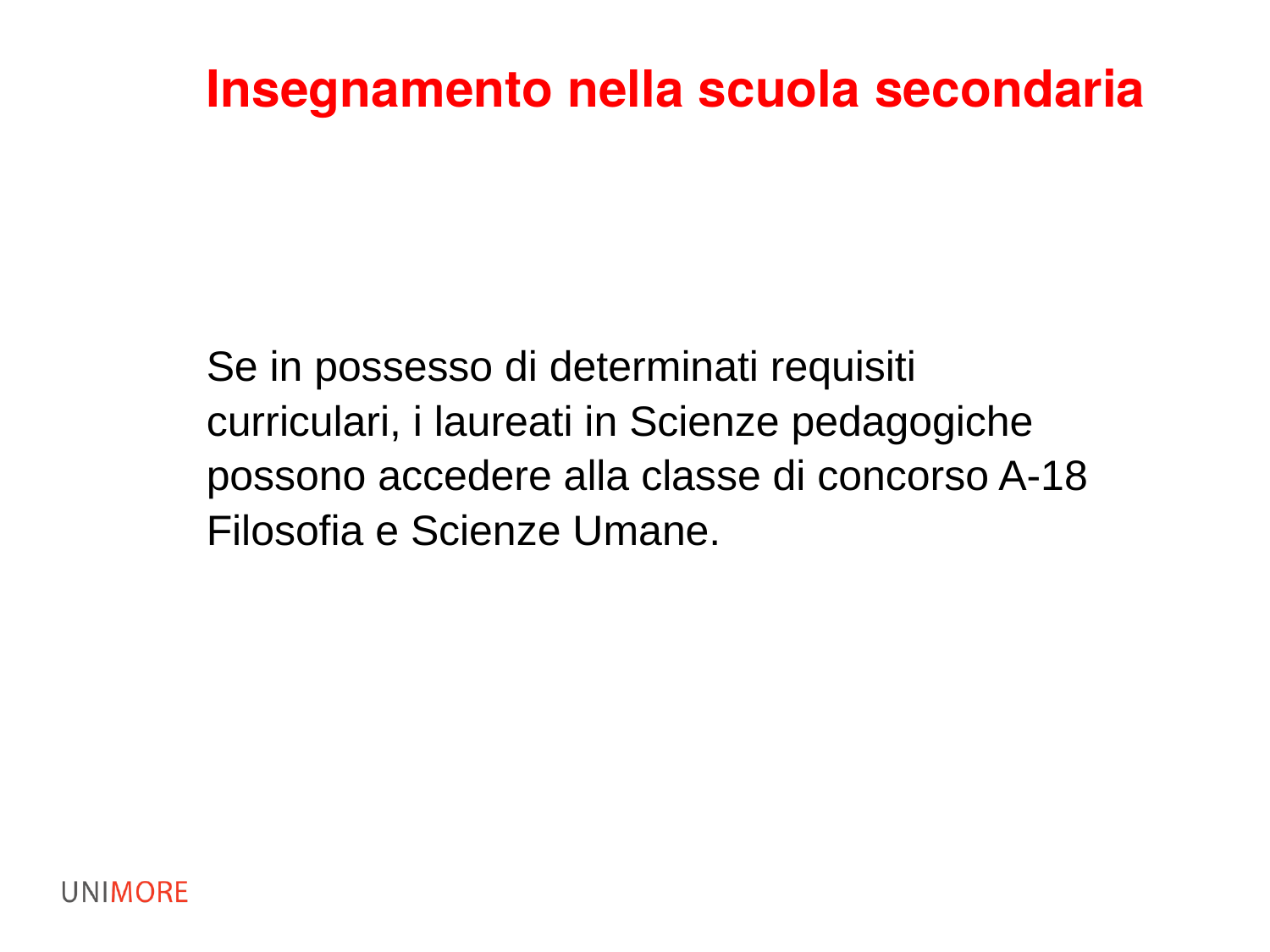

# Insegnamento nella scuola secondaria
Se in possesso di determinati requisiti curriculari, i laureati in Scienze pedagogiche possono accedere alla classe di concorso A-18 Filosofia e Scienze Umane.